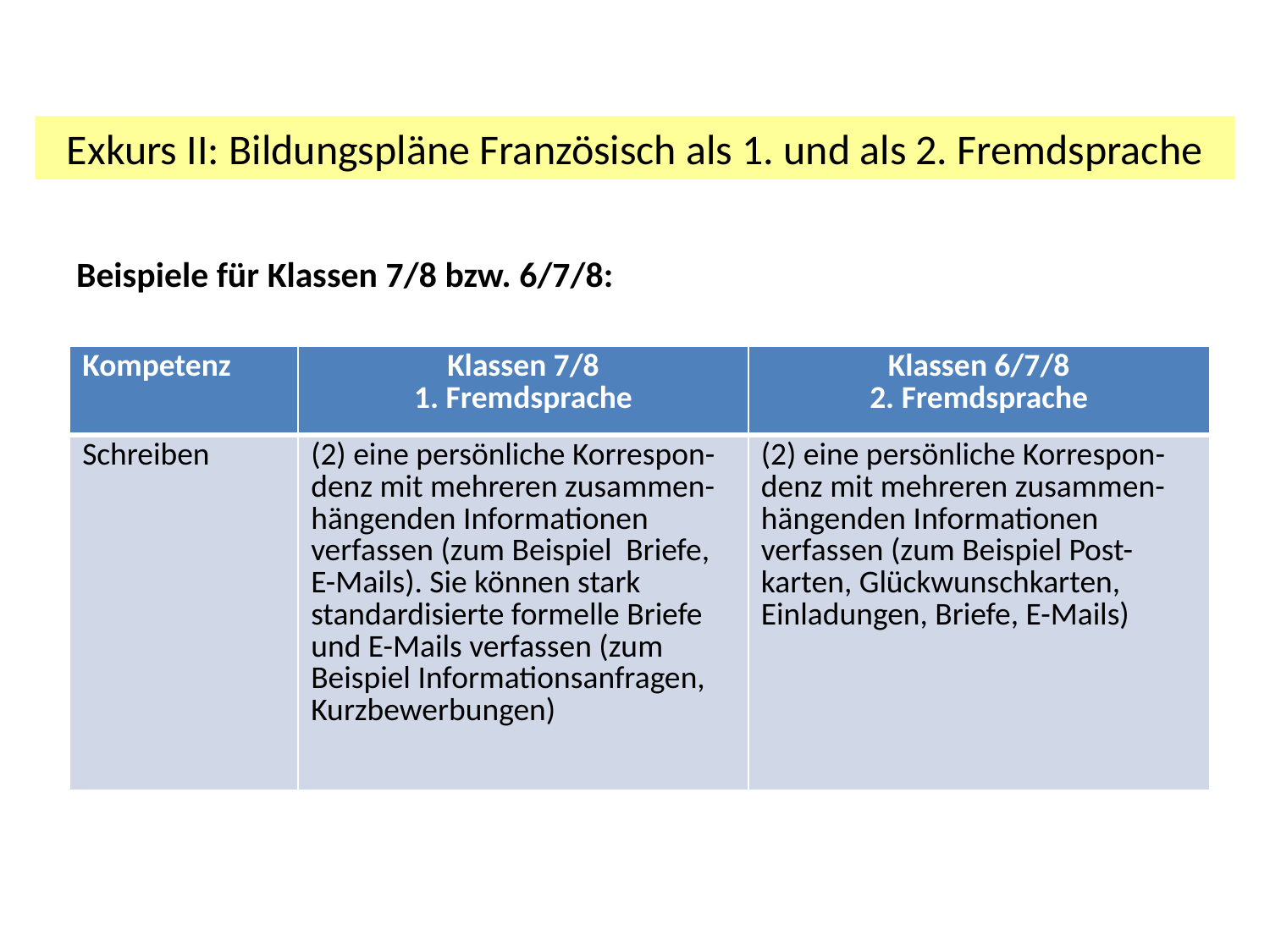

Exkurs II: Bildungspläne Französisch als 1. und als 2. Fremdsprache
Beispiele für Klassen 7/8 bzw. 6/7/8:

| Kompetenz | Klassen 7/8 1. Fremdsprache | Klassen 6/7/8 2. Fremdsprache |
| --- | --- | --- |
| Schreiben | (2) eine persönliche Korrespon- denz mit mehreren zusammen- hängenden Informationen verfassen (zum Beispiel Briefe, E-Mails). Sie können stark standardisierte formelle Briefe und E-Mails verfassen (zum Beispiel Informationsanfragen, Kurzbewerbungen) | (2) eine persönliche Korrespon- denz mit mehreren zusammen- hängenden Informationen verfassen (zum Beispiel Post- karten, Glückwunschkarten, Einladungen, Briefe, E-Mails) |